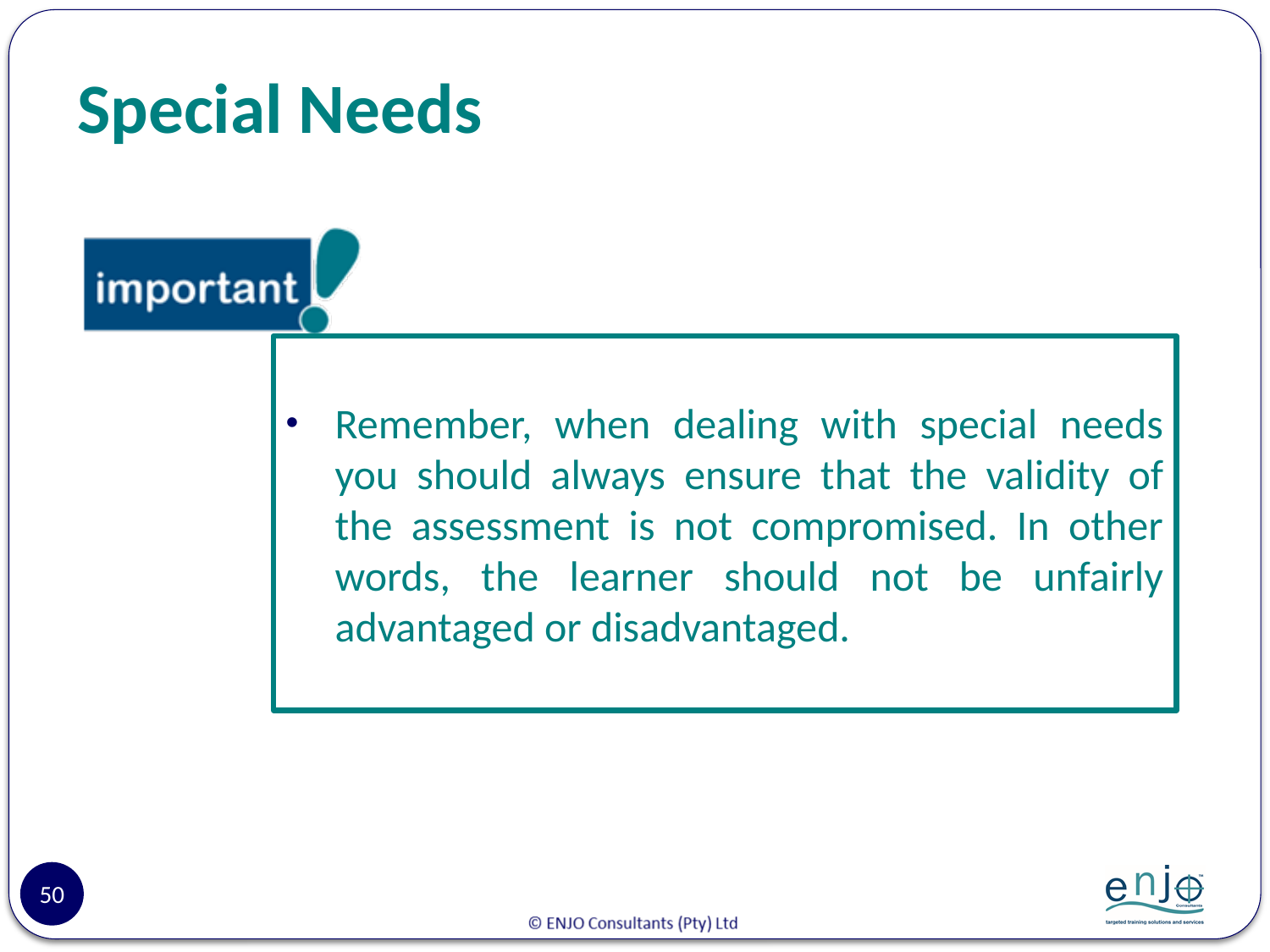

# Special Needs
Remember, when dealing with special needs you should always ensure that the validity of the assessment is not compromised. In other words, the learner should not be unfairly advantaged or disadvantaged.
50